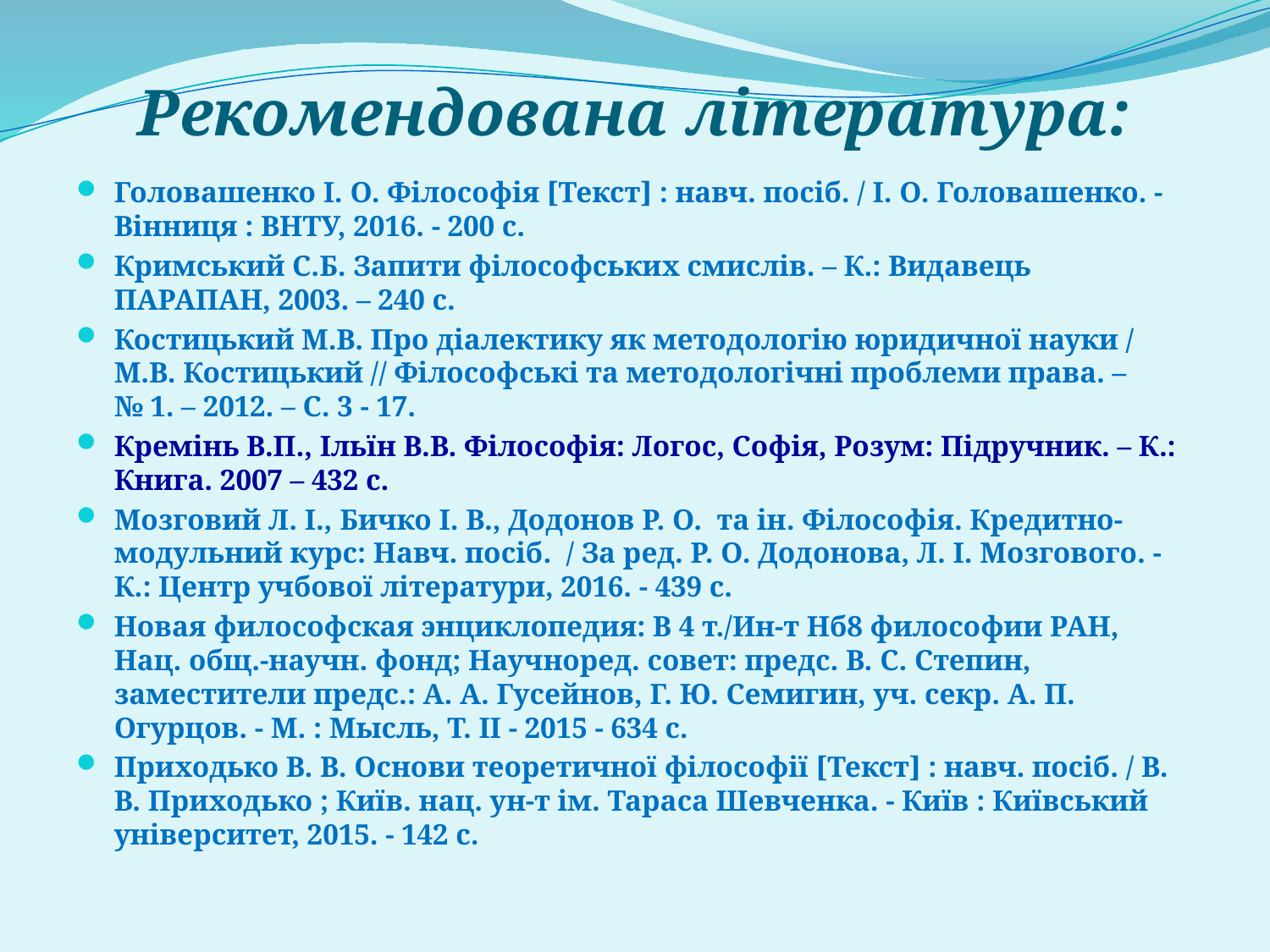

# Рекомендована література:
Головашенко І. О. Філософія [Текст] : навч. посіб. / І. О. Головашенко. ‑ Вінниця : ВНТУ, 2016. ‑ 200 с.
Кримський С.Б. Запити філософських смислів. – К.: Видавець ПАРАПАН, 2003. – 240 с.
Костицький М.В. Про діалектику як методологію юридичної науки / М.В. Костицький // Філософські та методологічні проблеми права. – № 1. – 2012. – С. 3 ‑ 17.
Кремінь В.П., Ільїн В.В. Філософія: Логос, Софія, Розум: Підручник. – К.: Книга. 2007 – 432 с.
Мозговий Л. І., Бичко І. В., Додонов Р. О.  та ін. Філософія. Кредитно-модульний курс: Навч. посіб.  / За ред. Р. О. Додонова, Л. І. Мозгового. ‑ К.: Центр учбової літератури, 2016. ‑ 439 с.
Новая философская энциклопедия: В 4 т./Ин-т Нб8 философии РАН, Нац. общ.-научн. фонд; Научноред. совет: предс. В. С. Степин, заместители предс.: А. А. Гусейнов, Г. Ю. Семигин, уч. секр. А. П. Огурцов. ‑ М. : Мысль, Т. II ‑ 2015 ‑ 634 с.
Приходько В. В. Основи теоретичної філософії [Текст] : навч. посіб. / В. В. Приходько ; Київ. нац. ун-т ім. Тараса Шевченка. - Київ : Київський університет, 2015. ‑ 142 с.